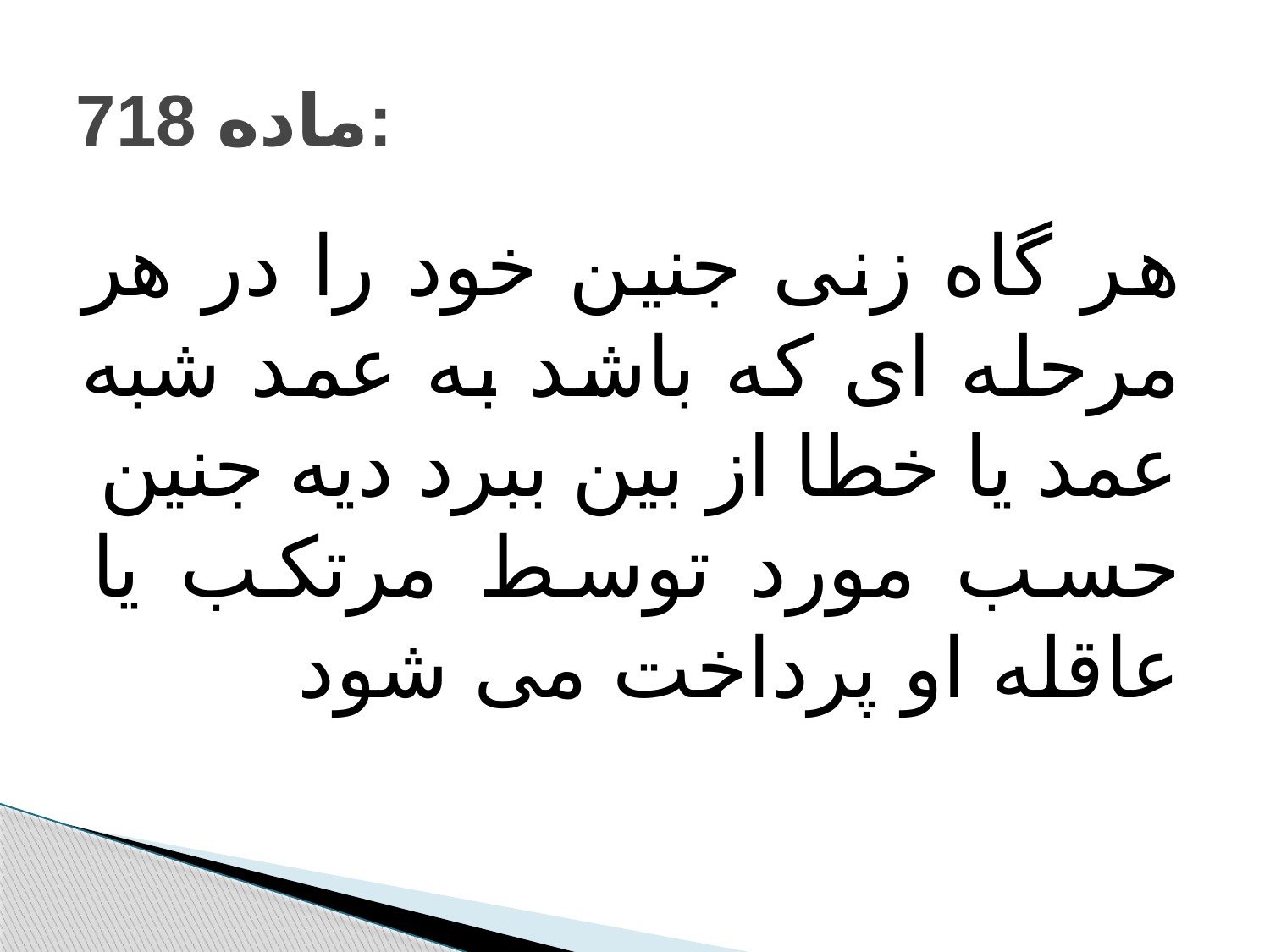

# ماده 718:
هر گاه زنی جنین خود را در هر مرحله ای که باشد به عمد شبه عمد یا خطا از بین ببرد دیه جنین  حسب مورد توسط مرتکب یا عاقله او پرداخت می شود